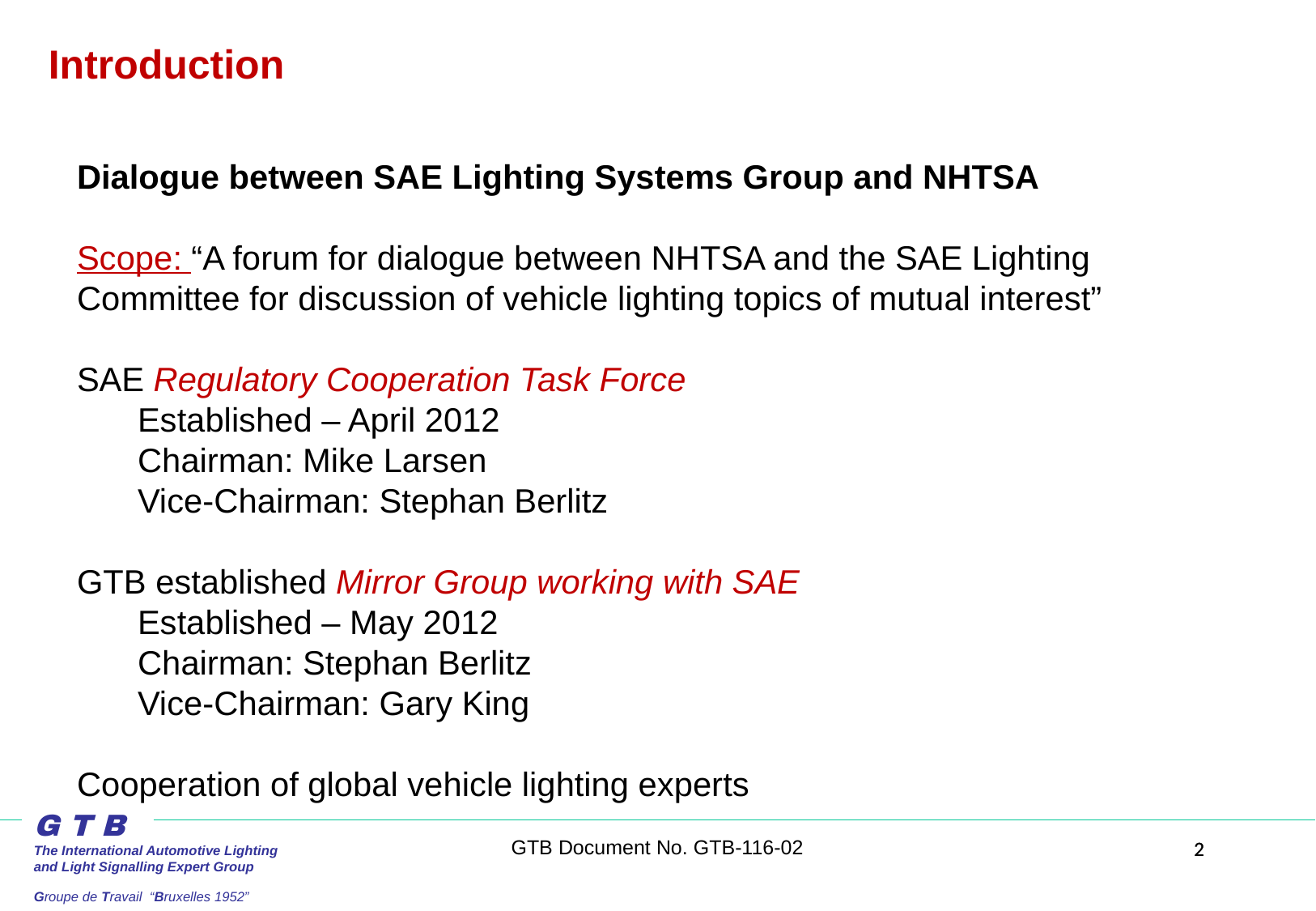

Introduction

Dialogue between SAE Lighting Systems Group and NHTSA

Scope: “A forum for dialogue between NHTSA and the SAE Lighting Committee for discussion of vehicle lighting topics of mutual interest”

SAE Regulatory Cooperation Task Force
Established – April 2012
Chairman: Mike Larsen
Vice-Chairman: Stephan Berlitz

GTB established Mirror Group working with SAE
Established – May 2012
Chairman: Stephan Berlitz
Vice-Chairman: Gary King

Cooperation of global vehicle lighting experts
GTB Document No. GTB-116-02

2
2
2
2